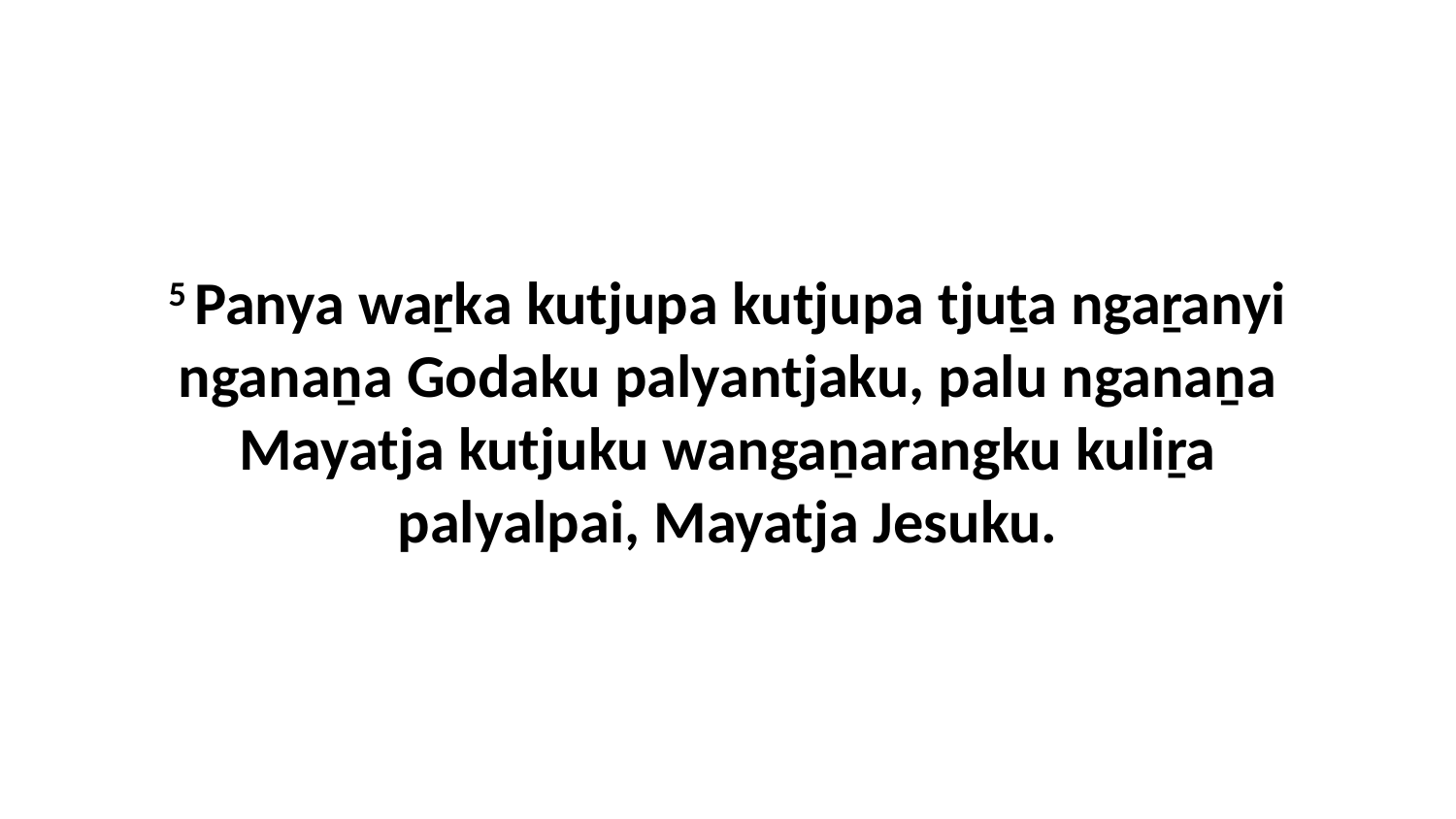

5 Panya waṟka kutjupa kutjupa tjuṯa ngaṟanyi nganaṉa Godaku palyantjaku, palu nganaṉa Mayatja kutjuku wangaṉarangku kuliṟa palyalpai, Mayatja Jesuku.